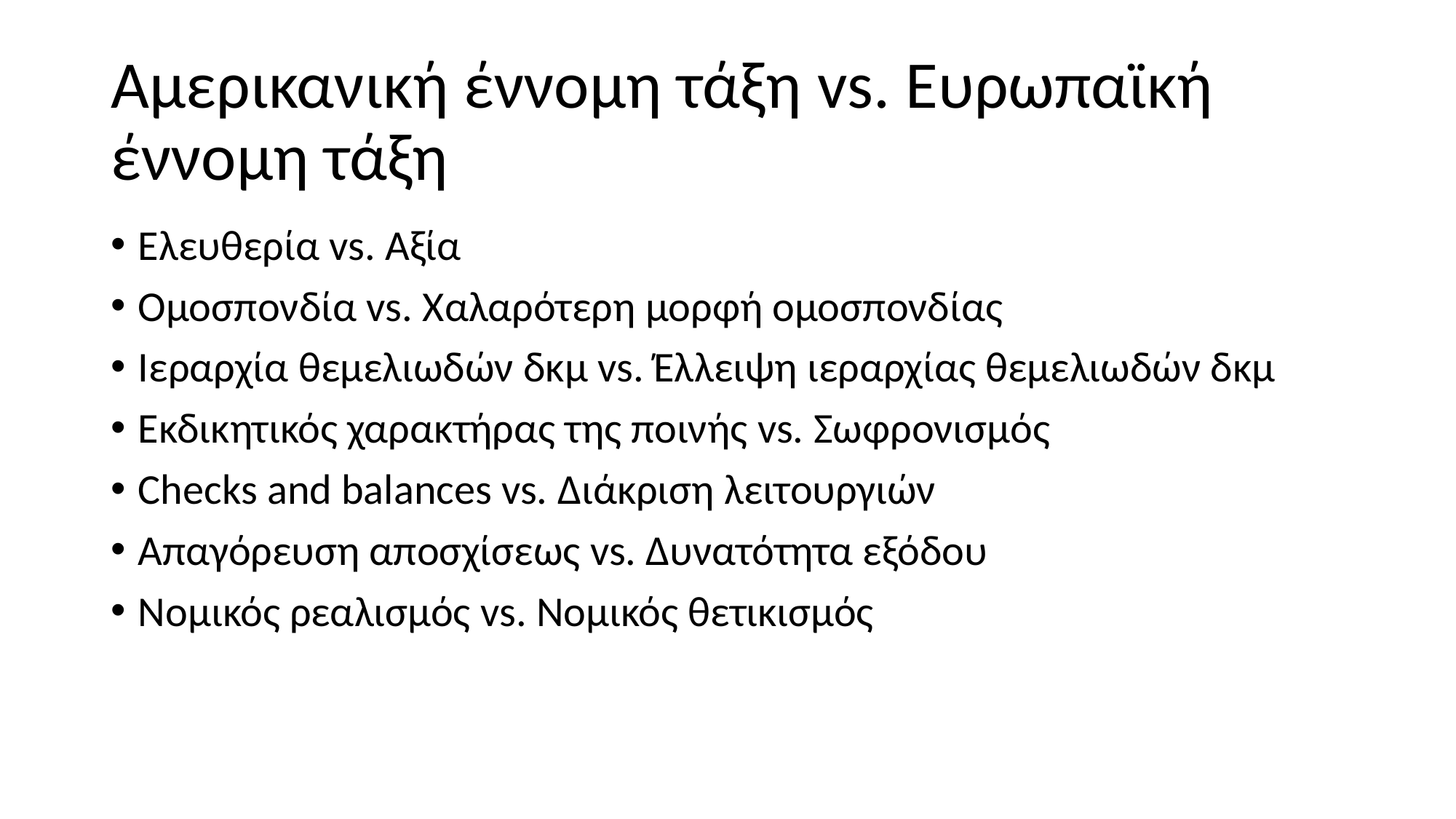

# Αμερικανική έννομη τάξη vs. Ευρωπαϊκή έννομη τάξη
Ελευθερία vs. Αξία
Ομοσπονδία vs. Χαλαρότερη μορφή ομοσπονδίας
Ιεραρχία θεμελιωδών δκμ vs. Έλλειψη ιεραρχίας θεμελιωδών δκμ
Εκδικητικός χαρακτήρας της ποινής vs. Σωφρονισμός
Checks and balances vs. Διάκριση λειτουργιών
Απαγόρευση αποσχίσεως vs. Δυνατότητα εξόδου
Νομικός ρεαλισμός vs. Νομικός θετικισμός